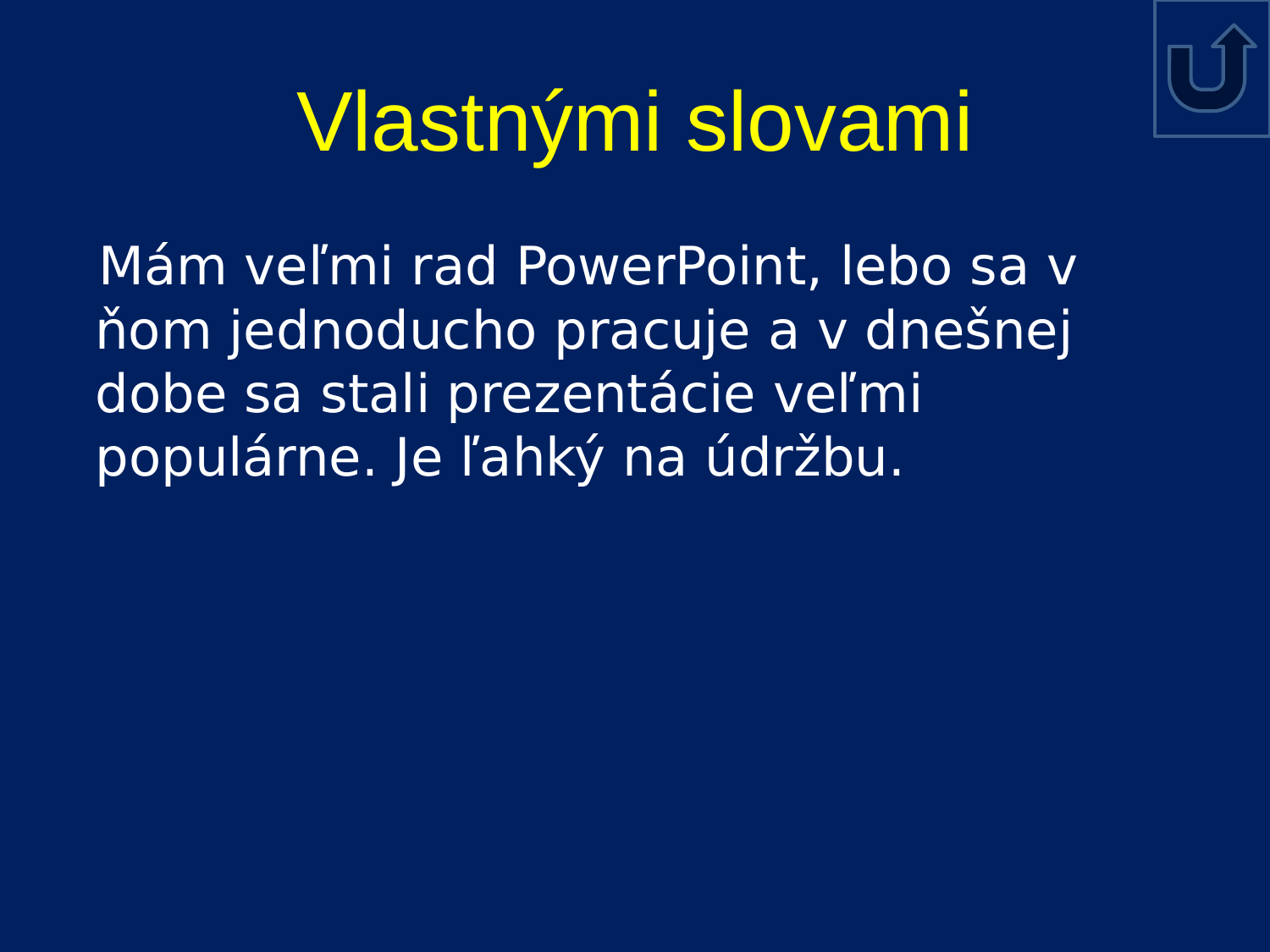

# Vlastnými slovami
    Mám veľmi rad PowerPoint, lebo sa v ňom jednoducho pracuje a v dnešnej dobe sa stali prezentácie veľmi populárne. Je ľahký na údržbu.